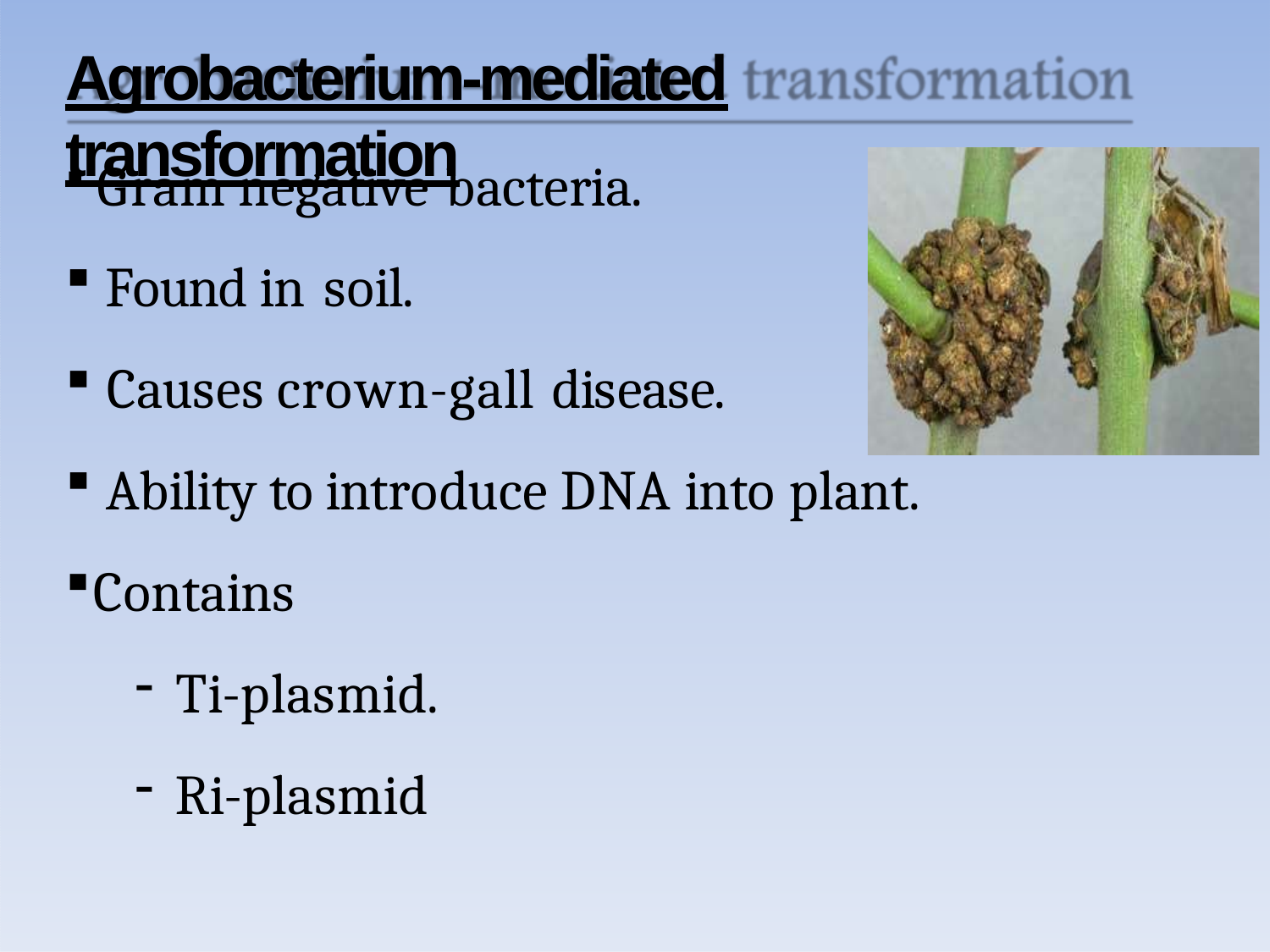

# Agrobacterium-mediated transformation
Gram negative bacteria.
Found in soil.
Causes crown-gall disease.
Ability to introduce DNA into plant.
Contains
Ti-plasmid.
Ri-plasmid